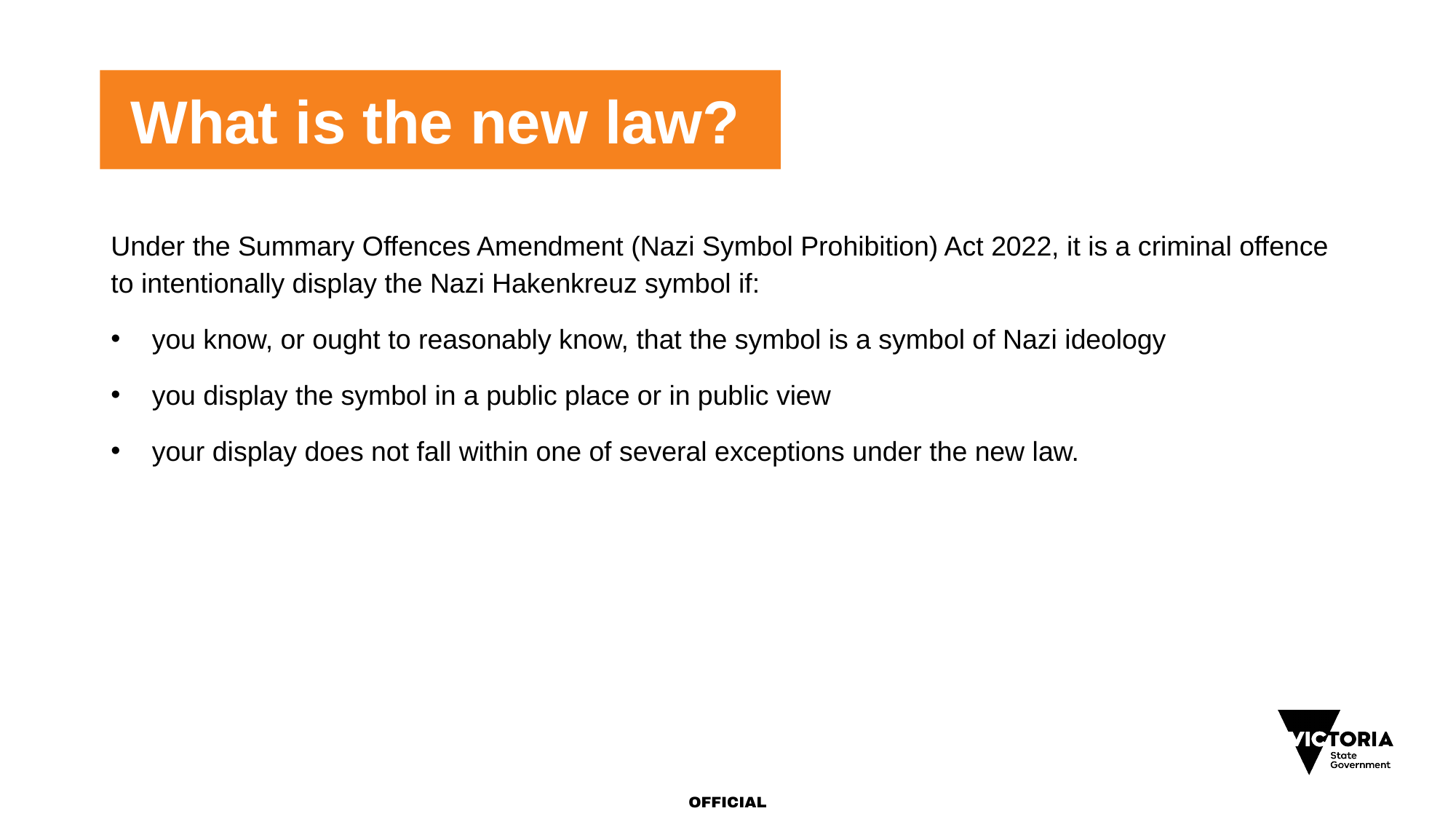

What is the new law?

Under the Summary Offences Amendment (Nazi Symbol Prohibition) Act 2022, it is a criminal offence to intentionally display the Nazi Hakenkreuz symbol if:
you know, or ought to reasonably know, that the symbol is a symbol of Nazi ideology
you display the symbol in a public place or in public view
your display does not fall within one of several exceptions under the new law.